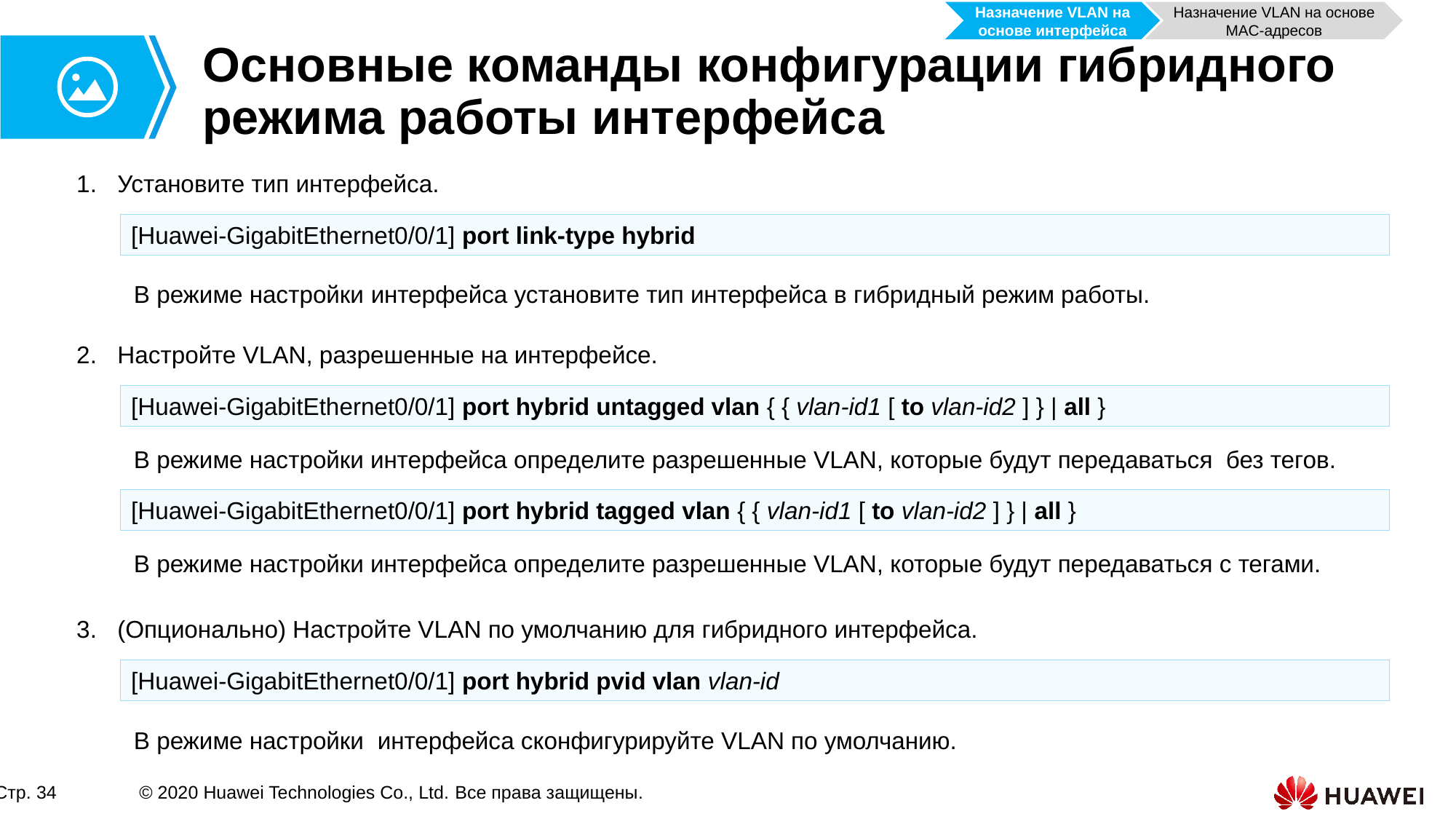

Назначение VLAN на основе интерфейса
Назначение VLAN на основе MAC-адресов
# Основные команды конфигурации гибридного режима работы интерфейса
Установите тип интерфейса.
[Huawei-GigabitEthernet0/0/1] port link-type hybrid
В режиме настройки интерфейса установите тип интерфейса в гибридный режим работы.
Настройте VLAN, разрешенные на интерфейсе.
[Huawei-GigabitEthernet0/0/1] port hybrid untagged vlan { { vlan-id1 [ to vlan-id2 ] } | all }
В режиме настройки интерфейса определите разрешенные VLAN, которые будут передаваться  без тегов.
[Huawei-GigabitEthernet0/0/1] port hybrid tagged vlan { { vlan-id1 [ to vlan-id2 ] } | all }
В режиме настройки интерфейса определите разрешенные VLAN, которые будут передаваться с тегами.
(Опционально) Настройте VLAN по умолчанию для гибридного интерфейса.
[Huawei-GigabitEthernet0/0/1] port hybrid pvid vlan vlan-id
В режиме настройки  интерфейса сконфигурируйте VLAN по умолчанию.